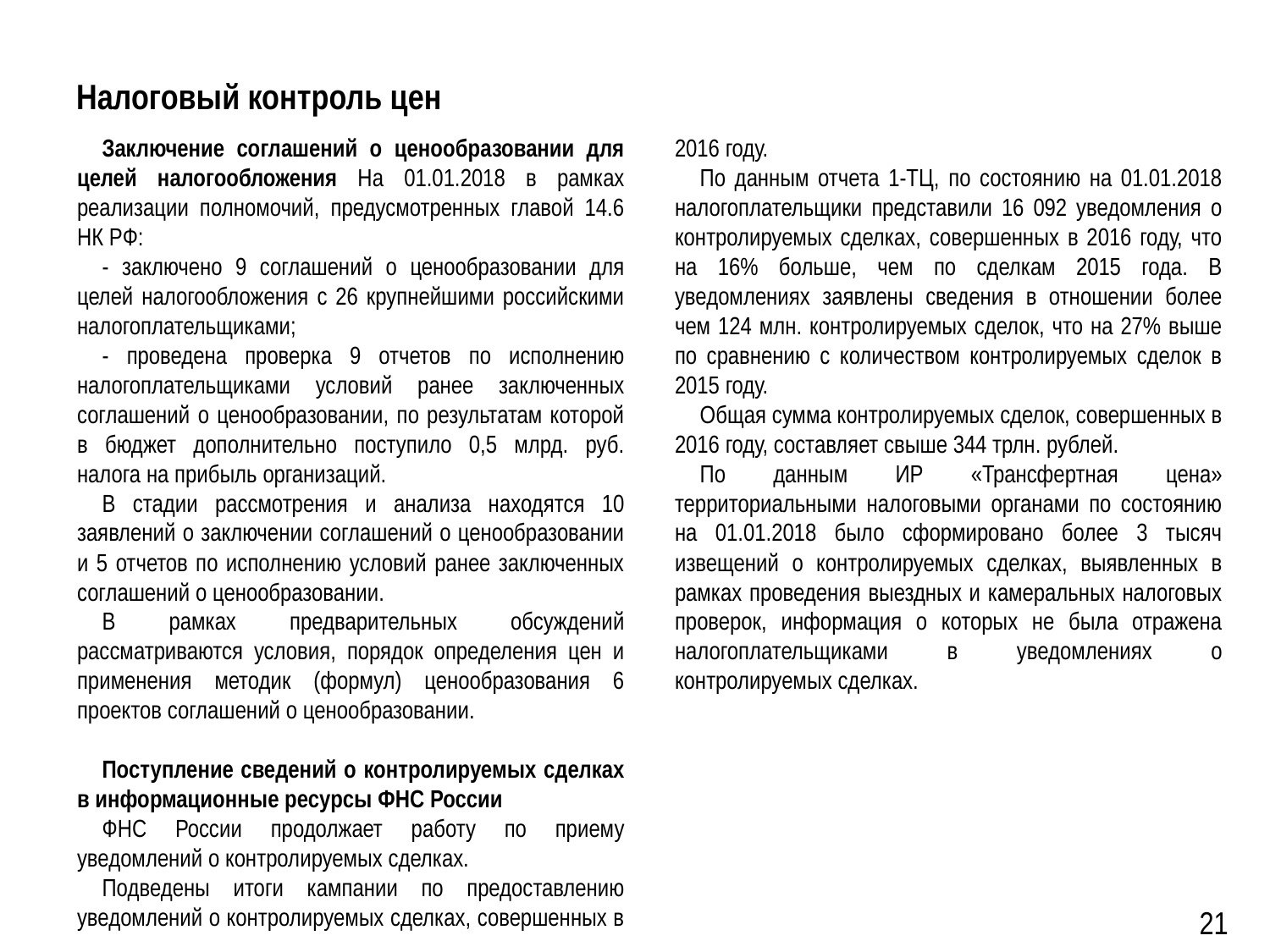

# Налоговый контроль цен
Заключение соглашений о ценообразовании для целей налогообложения На 01.01.2018 в рамках реализации полномочий, предусмотренных главой 14.6 НК РФ:
- заключено 9 соглашений о ценообразовании для целей налогообложения с 26 крупнейшими российскими налогоплательщиками;
- проведена проверка 9 отчетов по исполнению налогоплательщиками условий ранее заключенных соглашений о ценообразовании, по результатам которой в бюджет дополнительно поступило 0,5 млрд. руб. налога на прибыль организаций.
В стадии рассмотрения и анализа находятся 10 заявлений о заключении соглашений о ценообразовании и 5 отчетов по исполнению условий ранее заключенных соглашений о ценообразовании.
В рамках предварительных обсуждений рассматриваются условия, порядок определения цен и применения методик (формул) ценообразования 6 проектов соглашений о ценообразовании.

Поступление сведений о контролируемых сделках в информационные ресурсы ФНС России
ФНС России продолжает работу по приему уведомлений о контролируемых сделках.
Подведены итоги кампании по предоставлению уведомлений о контролируемых сделках, совершенных в 2016 году.
По данным отчета 1-ТЦ, по состоянию на 01.01.2018 налогоплательщики представили 16 092 уведомления о контролируемых сделках, совершенных в 2016 году, что на 16% больше, чем по сделкам 2015 года. В уведомлениях заявлены сведения в отношении более чем 124 млн. контролируемых сделок, что на 27% выше по сравнению с количеством контролируемых сделок в 2015 году.
Общая сумма контролируемых сделок, совершенных в 2016 году, составляет свыше 344 трлн. рублей.
По данным ИР «Трансфертная цена» территориальными налоговыми органами по состоянию на 01.01.2018 было сформировано более 3 тысяч извещений о контролируемых сделках, выявленных в рамках проведения выездных и камеральных налоговых проверок, информация о которых не была отражена налогоплательщиками в уведомлениях о контролируемых сделках.

21